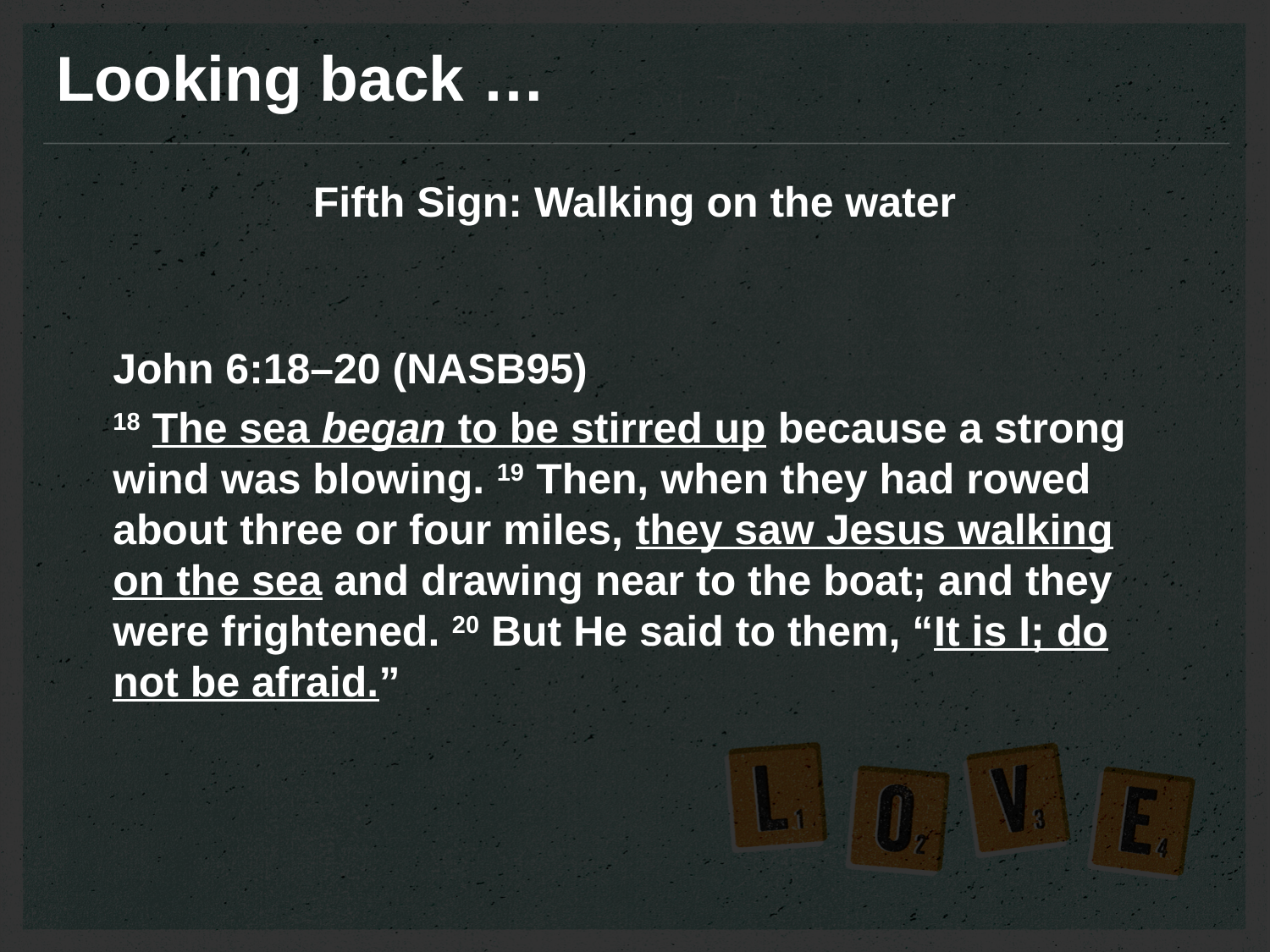

Looking back …

Fifth Sign: Walking on the water
John 6:18–20 (NASB95)
18 The sea began to be stirred up because a strong wind was blowing. 19 Then, when they had rowed about three or four miles, they saw Jesus walking on the sea and drawing near to the boat; and they were frightened. 20 But He said to them, “It is I; do not be afraid.”